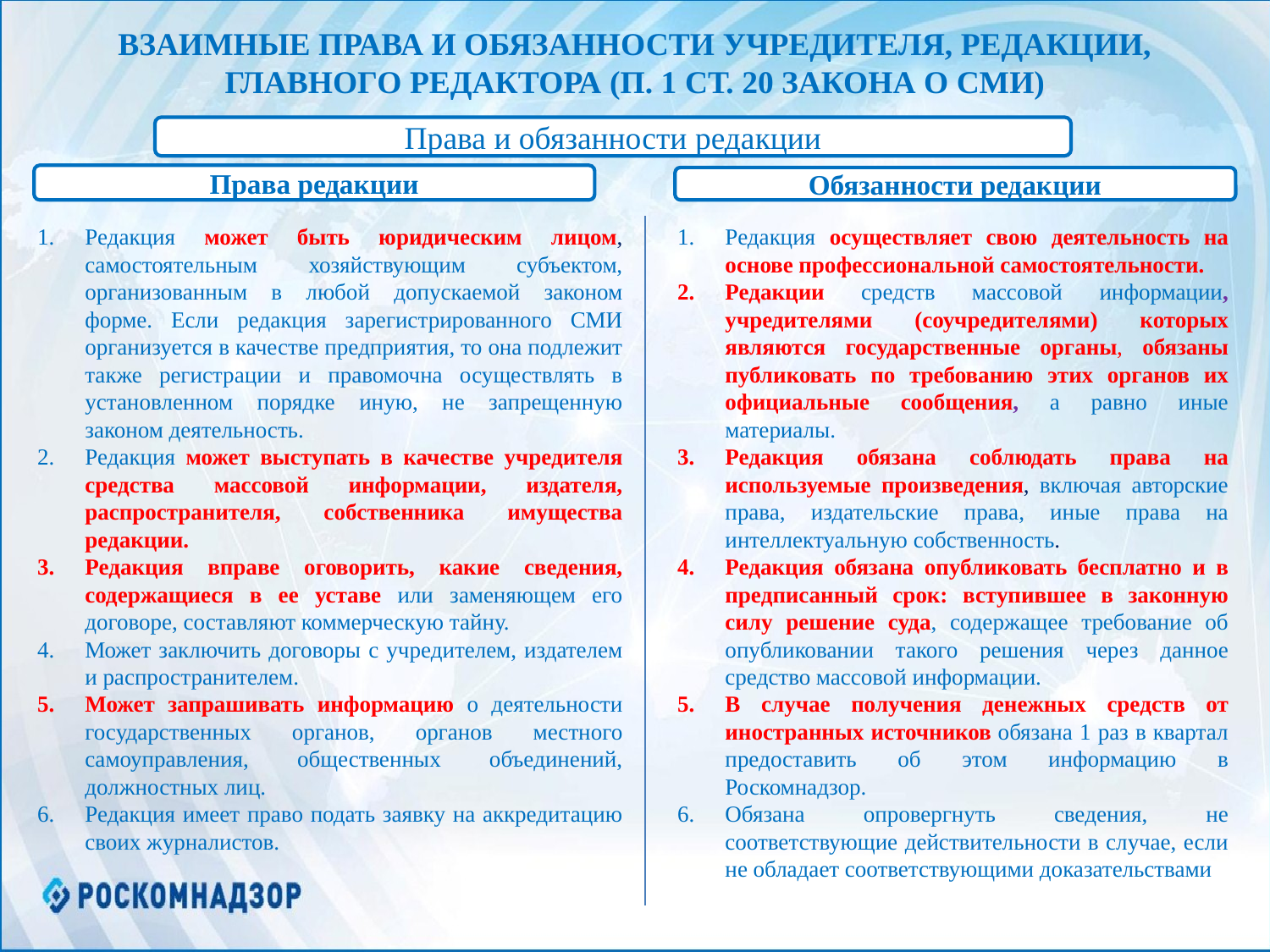

ВЗАИМНЫЕ ПРАВА И ОБЯЗАННОСТИ УЧРЕДИТЕЛЯ, РЕДАКЦИИ, ГЛАВНОГО РЕДАКТОРА (П. 1 СТ. 20 ЗАКОНА О СМИ)

Права и обязанности редакции
Права редакции
Обязанности редакции
Редакция может быть юридическим лицом, самостоятельным хозяйствующим субъектом, организованным в любой допускаемой законом форме. Если редакция зарегистрированного СМИ организуется в качестве предприятия, то она подлежит также регистрации и правомочна осуществлять в установленном порядке иную, не запрещенную законом деятельность.
Редакция может выступать в качестве учредителя средства массовой информации, издателя, распространителя, собственника имущества редакции.
Редакция вправе оговорить, какие сведения, содержащиеся в ее уставе или заменяющем его договоре, составляют коммерческую тайну.
Может заключить договоры с учредителем, издателем и распространителем.
Может запрашивать информацию о деятельности государственных органов, органов местного самоуправления, общественных объединений, должностных лиц.
Редакция имеет право подать заявку на аккредитацию своих журналистов.
Редакция осуществляет свою деятельность на основе профессиональной самостоятельности.
Редакции средств массовой информации, учредителями (соучредителями) которых являются государственные органы, обязаны публиковать по требованию этих органов их официальные сообщения, а равно иные материалы.
Редакция обязана соблюдать права на используемые произведения, включая авторские права, издательские права, иные права на интеллектуальную собственность.
Редакция обязана опубликовать бесплатно и в предписанный срок: вступившее в законную силу решение суда, содержащее требование об опубликовании такого решения через данное средство массовой информации.
В случае получения денежных средств от иностранных источников обязана 1 раз в квартал предоставить об этом информацию в Роскомнадзор.
Обязана опровергнуть сведения, не соответствующие действительности в случае, если не обладает соответствующими доказательствами